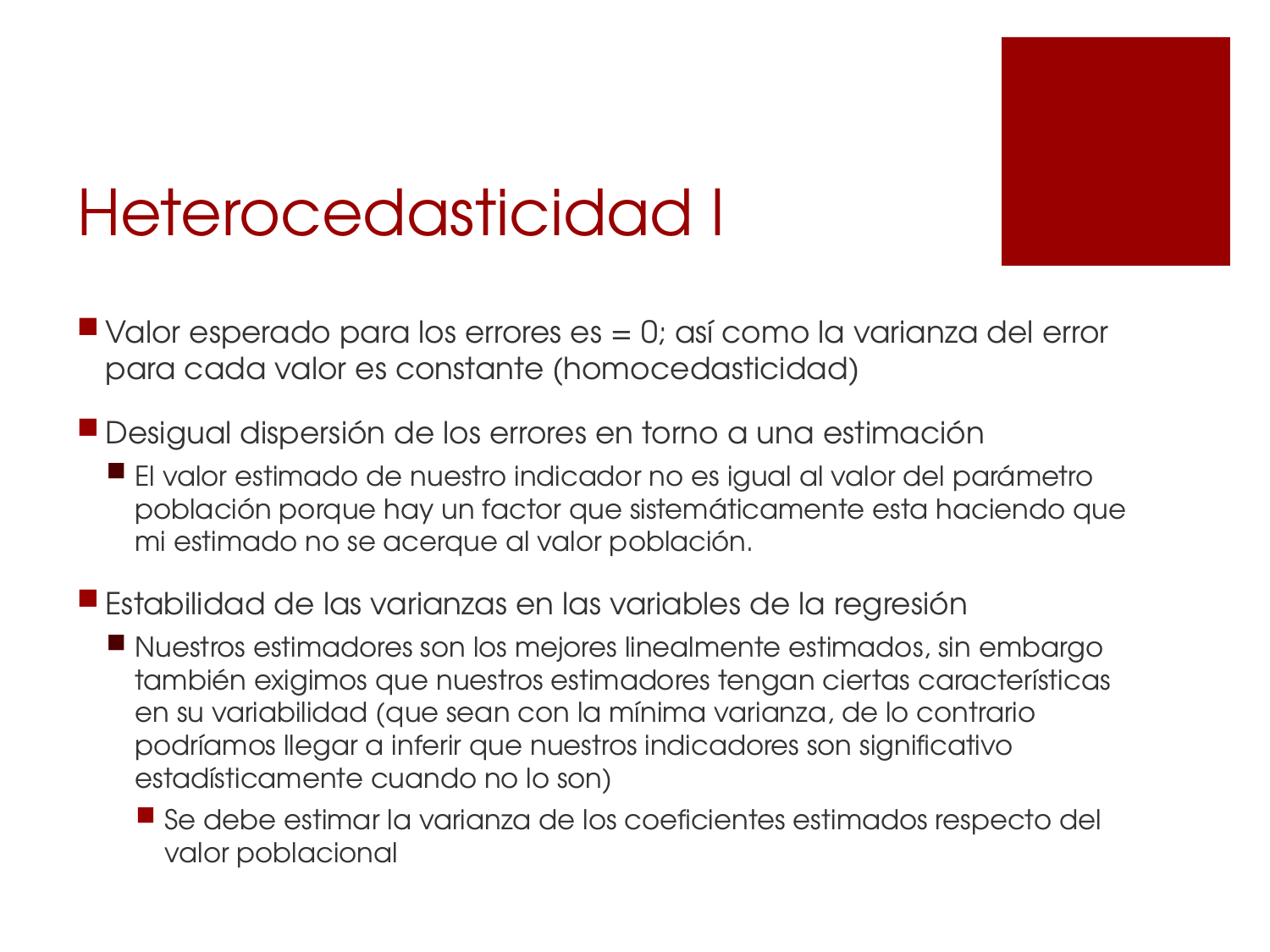

# Heterocedasticidad I
Valor esperado para los errores es = 0; así como la varianza del error para cada valor es constante (homocedasticidad)
Desigual dispersión de los errores en torno a una estimación
El valor estimado de nuestro indicador no es igual al valor del parámetro población porque hay un factor que sistemáticamente esta haciendo que mi estimado no se acerque al valor población.
Estabilidad de las varianzas en las variables de la regresión
Nuestros estimadores son los mejores linealmente estimados, sin embargo también exigimos que nuestros estimadores tengan ciertas características en su variabilidad (que sean con la mínima varianza, de lo contrario podríamos llegar a inferir que nuestros indicadores son significativo estadísticamente cuando no lo son)
Se debe estimar la varianza de los coeficientes estimados respecto del valor poblacional